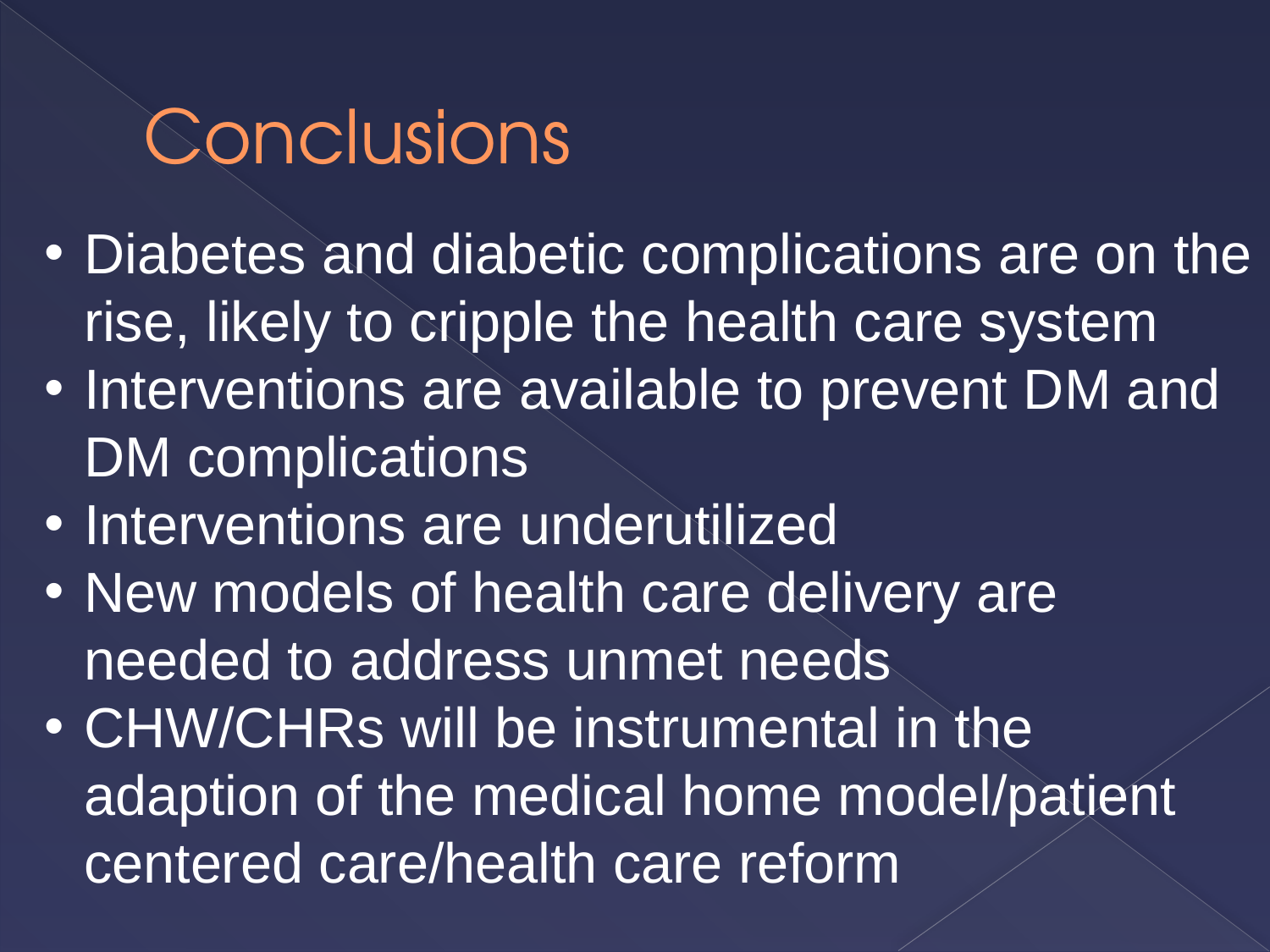

# Conclusions
Diabetes and diabetic complications are on the rise, likely to cripple the health care system
Interventions are available to prevent DM and DM complications
Interventions are underutilized
New models of health care delivery are needed to address unmet needs
CHW/CHRs will be instrumental in the adaption of the medical home model/patient centered care/health care reform